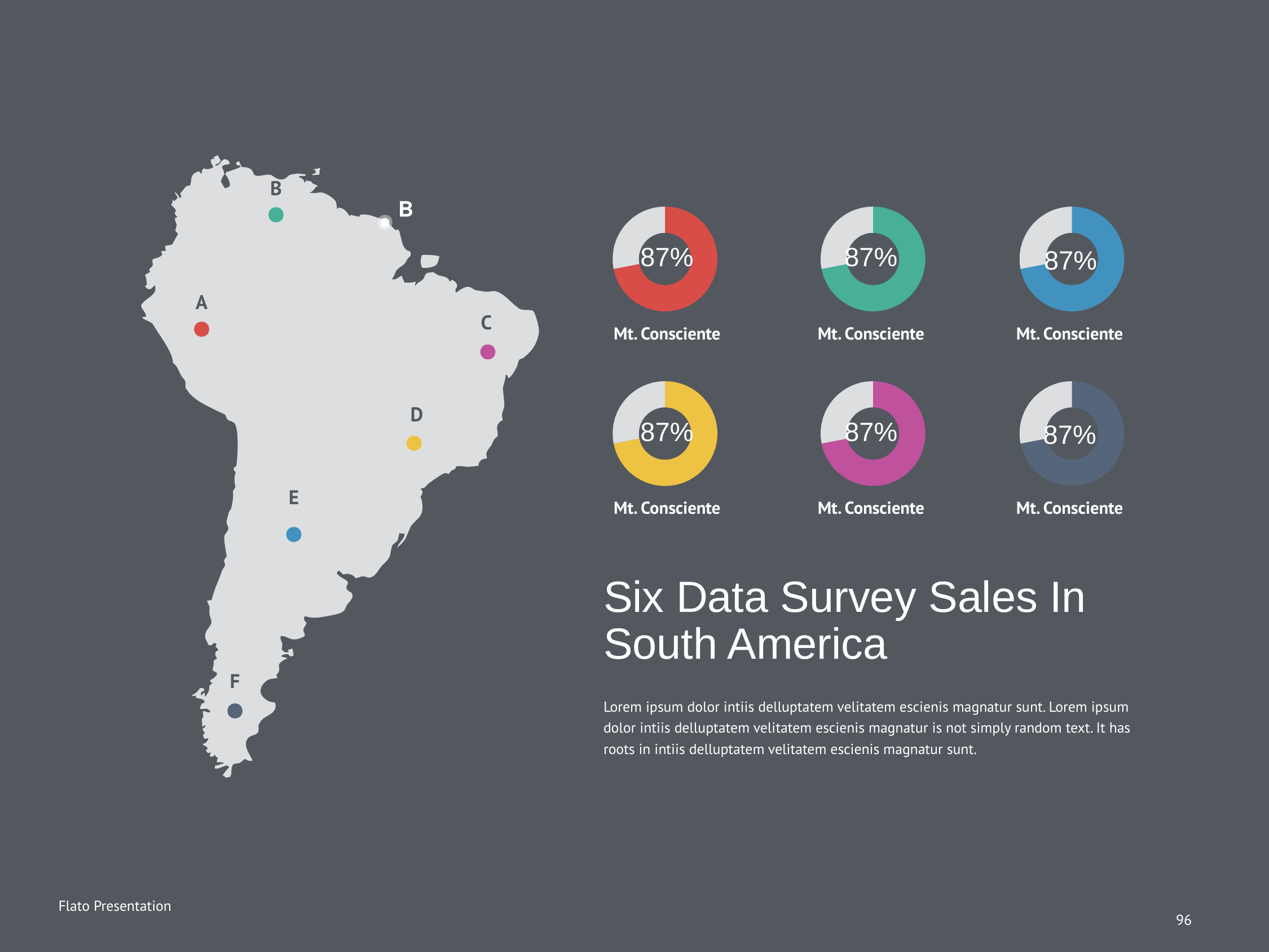

B
B

### Chart

| Category | Sales |
|---|---|
| 1st Qtr | 8.2 |
| 2nd Qtr | 3.2 |

### Chart

| Category | Sales |
|---|---|
| 1st Qtr | 8.2 |
| 2nd Qtr | 3.2 |

### Chart

| Category | Sales |
|---|---|
| 1st Qtr | 8.2 |
| 2nd Qtr | 3.2 |

87%
87%
87%
A
C
Mt. Consciente
Mt. Consciente
Mt. Consciente

### Chart

| Category | Sales |
|---|---|
| 1st Qtr | 8.2 |
| 2nd Qtr | 3.2 |

### Chart

| Category | Sales |
|---|---|
| 1st Qtr | 8.2 |
| 2nd Qtr | 3.2 |

### Chart

| Category | Sales |
|---|---|
| 1st Qtr | 8.2 |
| 2nd Qtr | 3.2 |
D
87%
87%
87%

E
Mt. Consciente
Mt. Consciente
Mt. Consciente

Six Data Survey Sales In South America
F
Lorem ipsum dolor intiis delluptatem velitatem escienis magnatur sunt. Lorem ipsum dolor intiis delluptatem velitatem escienis magnatur is not simply random text. It has roots in intiis delluptatem velitatem escienis magnatur sunt.

Flato Presentation
96